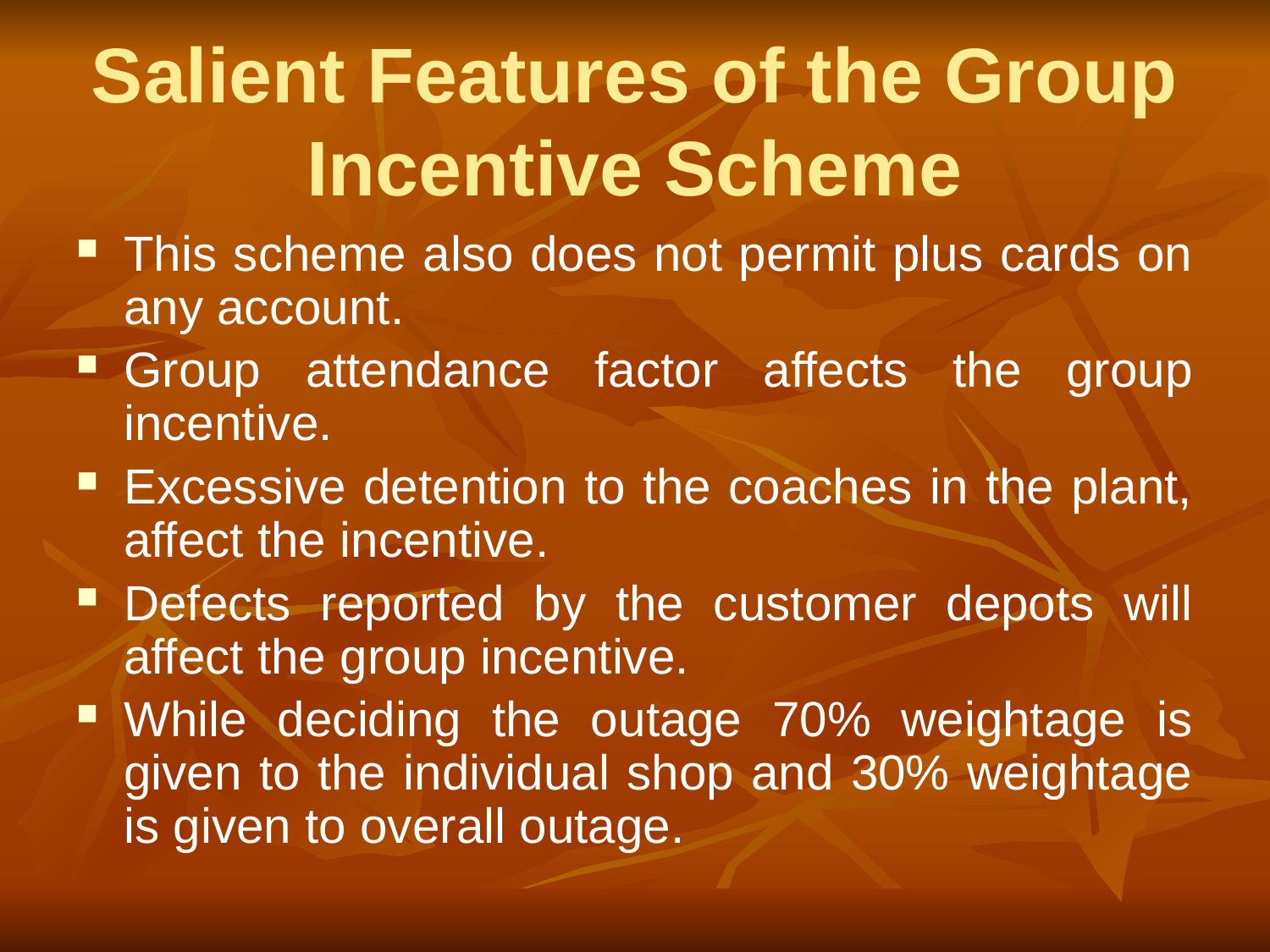

# Salient Features of the Group Incentive Scheme
This scheme also does not permit plus cards on any account.
Group attendance factor affects the group incentive.
Excessive detention to the coaches in the plant, affect the incentive.
Defects reported by the customer depots will affect the group incentive.
While deciding the outage 70% weightage is given to the individual shop and 30% weightage is given to overall outage.